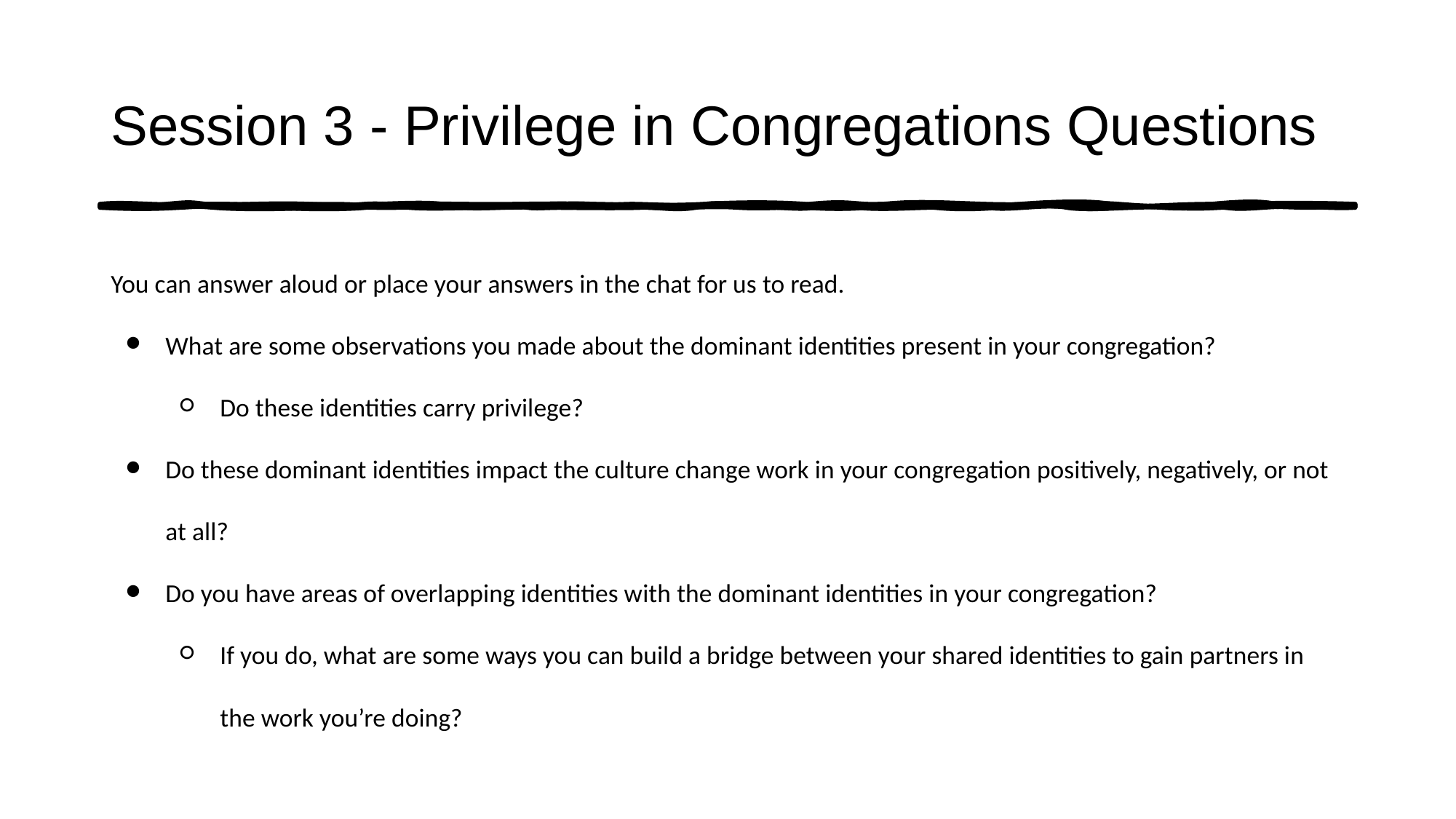

# Session 3 - Privilege in Congregations Questions
You can answer aloud or place your answers in the chat for us to read.
What are some observations you made about the dominant identities present in your congregation?
Do these identities carry privilege?
Do these dominant identities impact the culture change work in your congregation positively, negatively, or not at all?
Do you have areas of overlapping identities with the dominant identities in your congregation?
If you do, what are some ways you can build a bridge between your shared identities to gain partners in the work you’re doing?